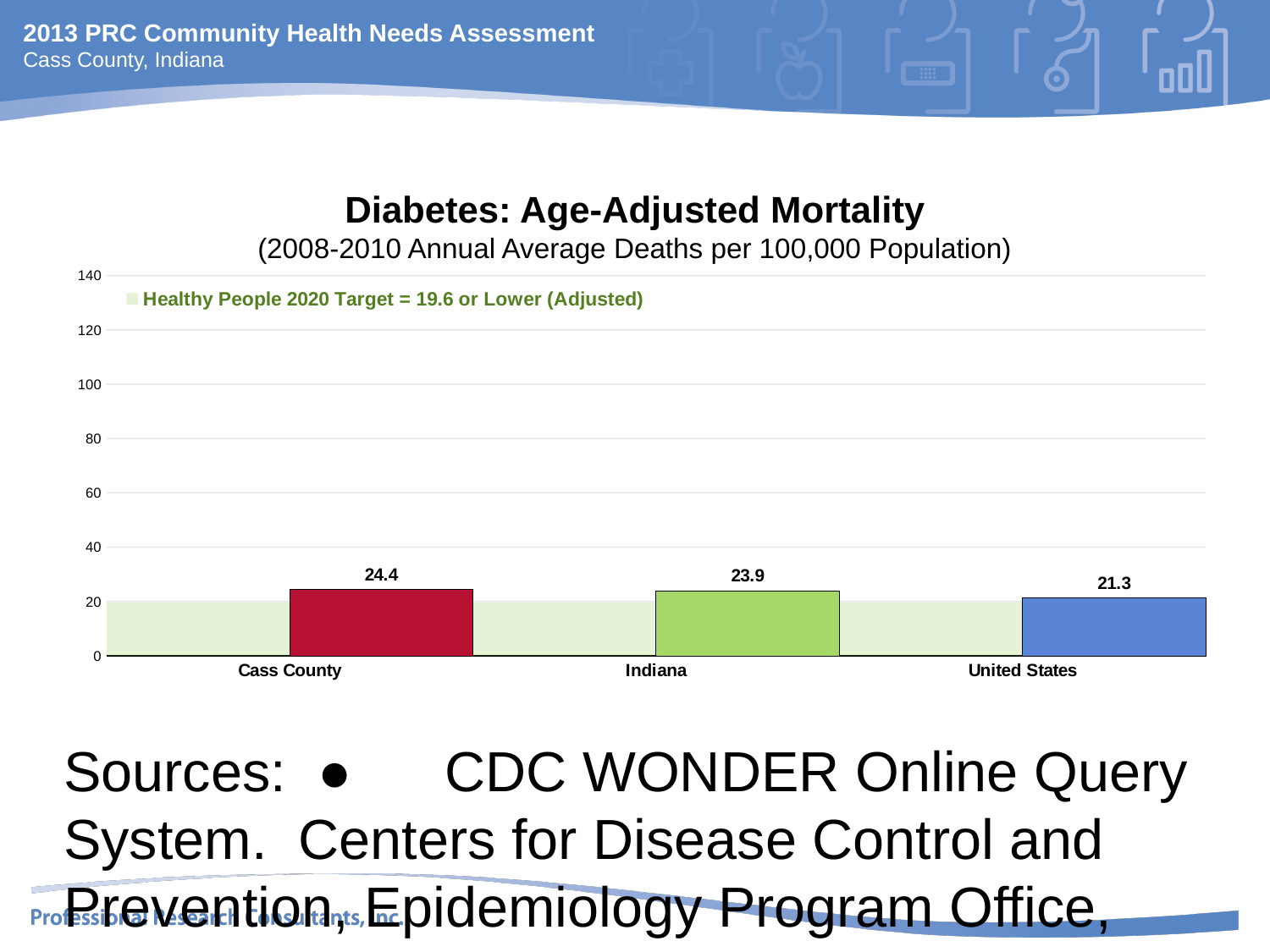

# Diabetes: Age-Adjusted Mortality (2008-2010 Annual Average Deaths per 100,000 Population)

### Chart

| Category | Healthy People 2020 Target = 19.6 or Lower (Adjusted) | Column1 |
|---|---|---|
| Cass County | 19.6 | 24.4 |
| Indiana | 19.6 | 23.9 |
| United States | 19.6 | 21.3 |
Sources:	● 	CDC WONDER Online Query System.  Centers for Disease Control and Prevention, Epidemiology Program Office, Division of Public Health Surveillance and Informatics.
	 	Data extracted April 2013.
	●	US Department of Health and Human Services.  Healthy People 2020.  December 2010.  http://www.healthypeople.gov  [Objective D-3]
Notes: 	● 	Deaths are coded using the Tenth Revision of the International Statistical Classification of Diseases and Related Health Problems (ICD-10).
	● 	Rates are per 100,000 population, age-adjusted to the 2000 U.S. Standard Population.
	●	Local, state and national data are simple three-year averages.
	●	The Healthy People 2020 target for Diabetes is adjusted to account for only diabetes mellitus coded deaths.